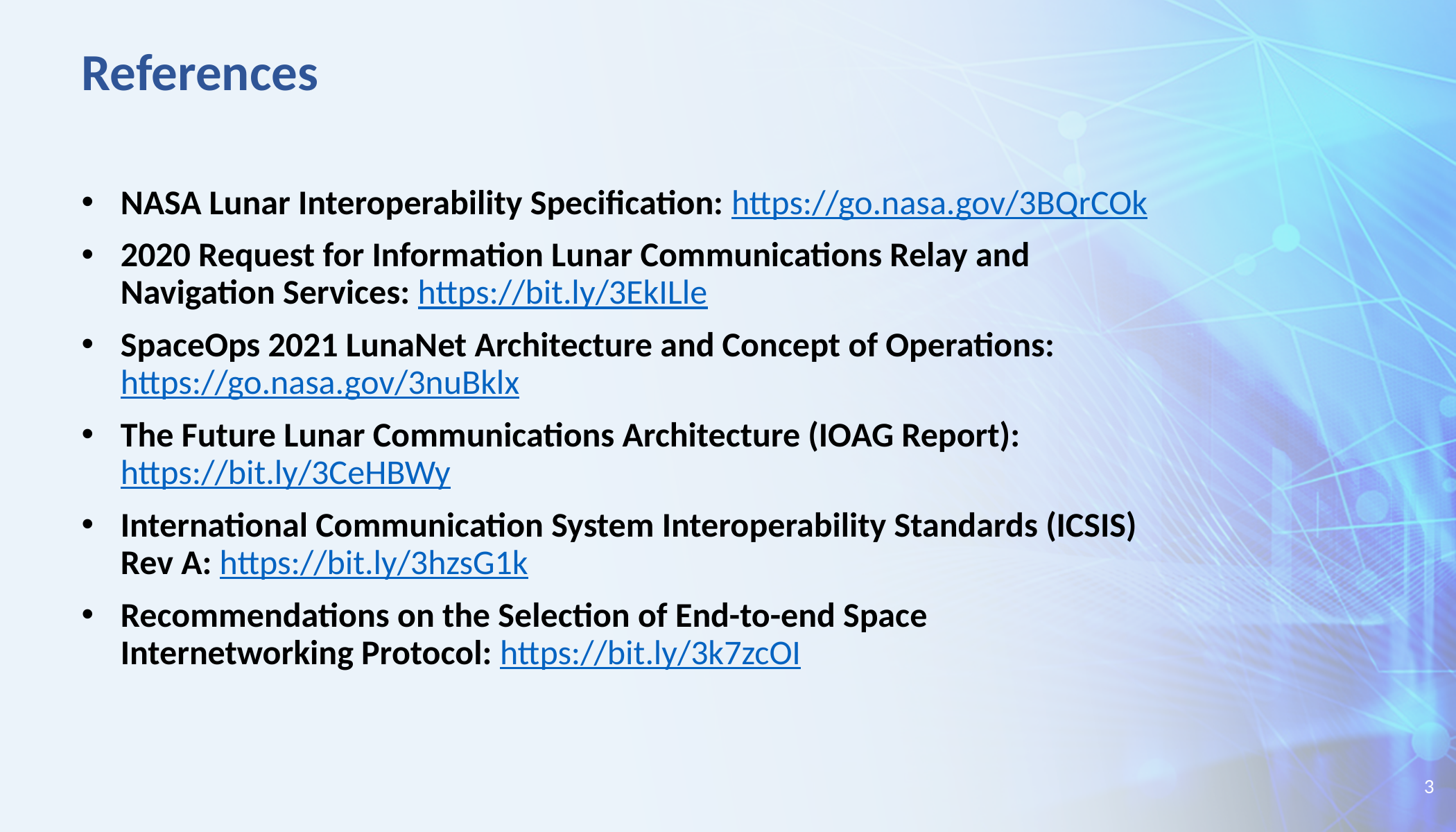

# References
NASA Lunar Interoperability Specification: https://go.nasa.gov/3BQrCOk
2020 Request for Information Lunar Communications Relay and Navigation Services: https://bit.ly/3EkILle
SpaceOps 2021 LunaNet Architecture and Concept of Operations: https://go.nasa.gov/3nuBklx
The Future Lunar Communications Architecture (IOAG Report): https://bit.ly/3CeHBWy
International Communication System Interoperability Standards (ICSIS) Rev A: https://bit.ly/3hzsG1k
Recommendations on the Selection of End-to-end Space Internetworking Protocol: https://bit.ly/3k7zcOI